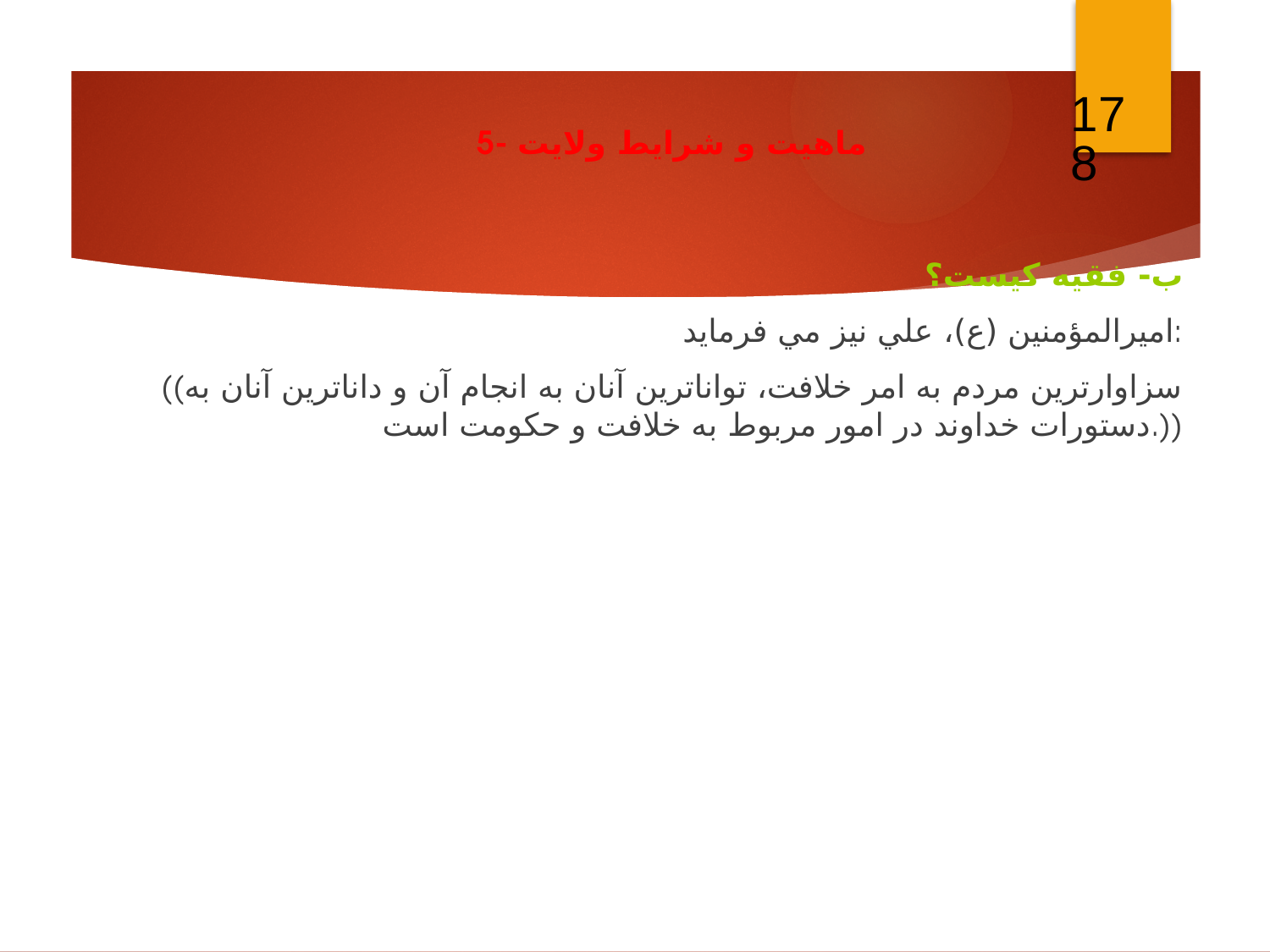

178
5- ماهيت و شرايط ولايت

ب- فقيه كيست؟
اميرالمؤمنين (ع)، علي نيز مي فرمايد:
((سزاوارترين مردم به امر خلافت، تواناترين آنان به انجام آن و داناترين آنان به دستورات خداوند در امور مربوط به خلافت و حكومت است.))